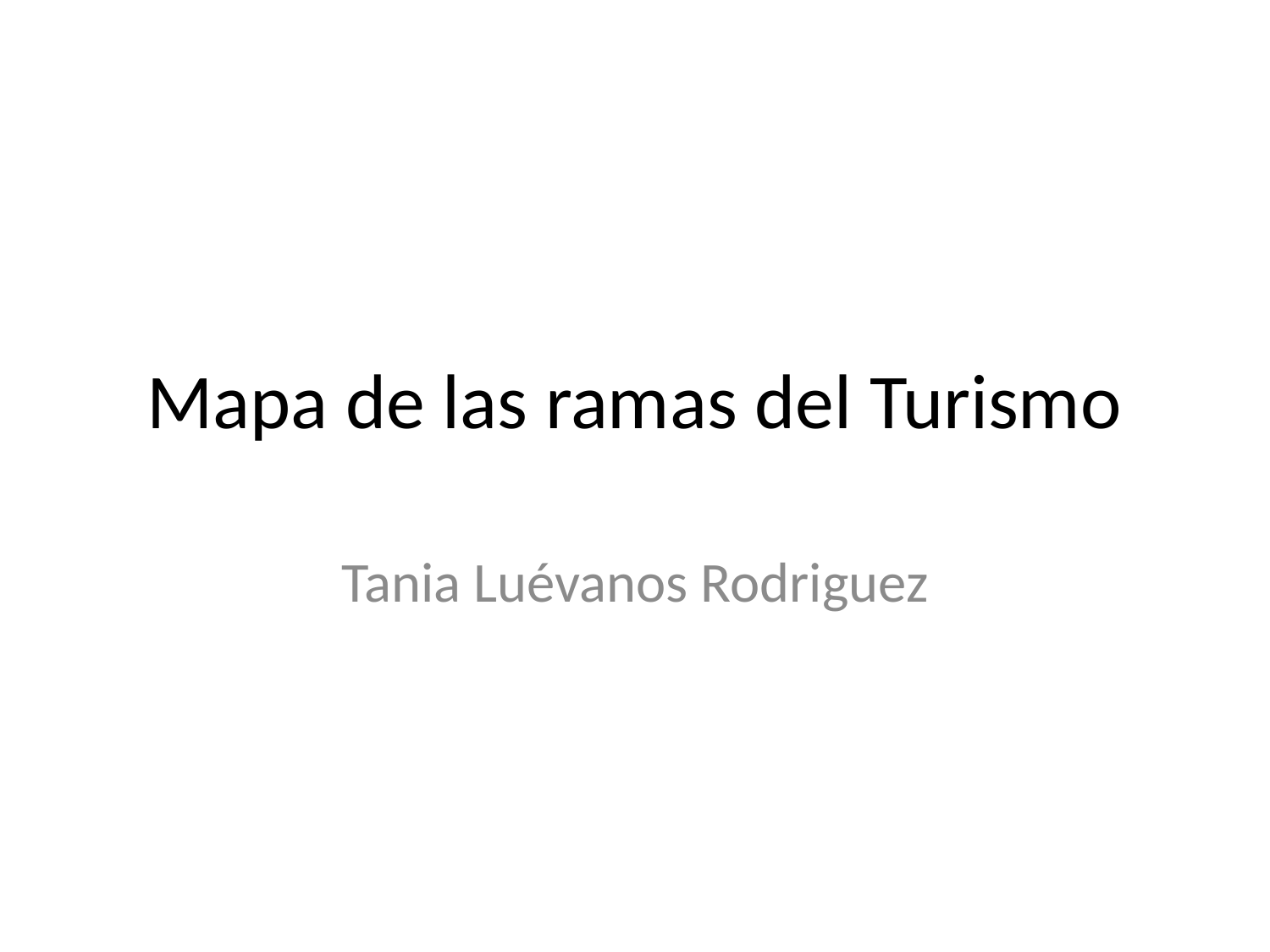

# Mapa de las ramas del Turismo
Tania Luévanos Rodriguez